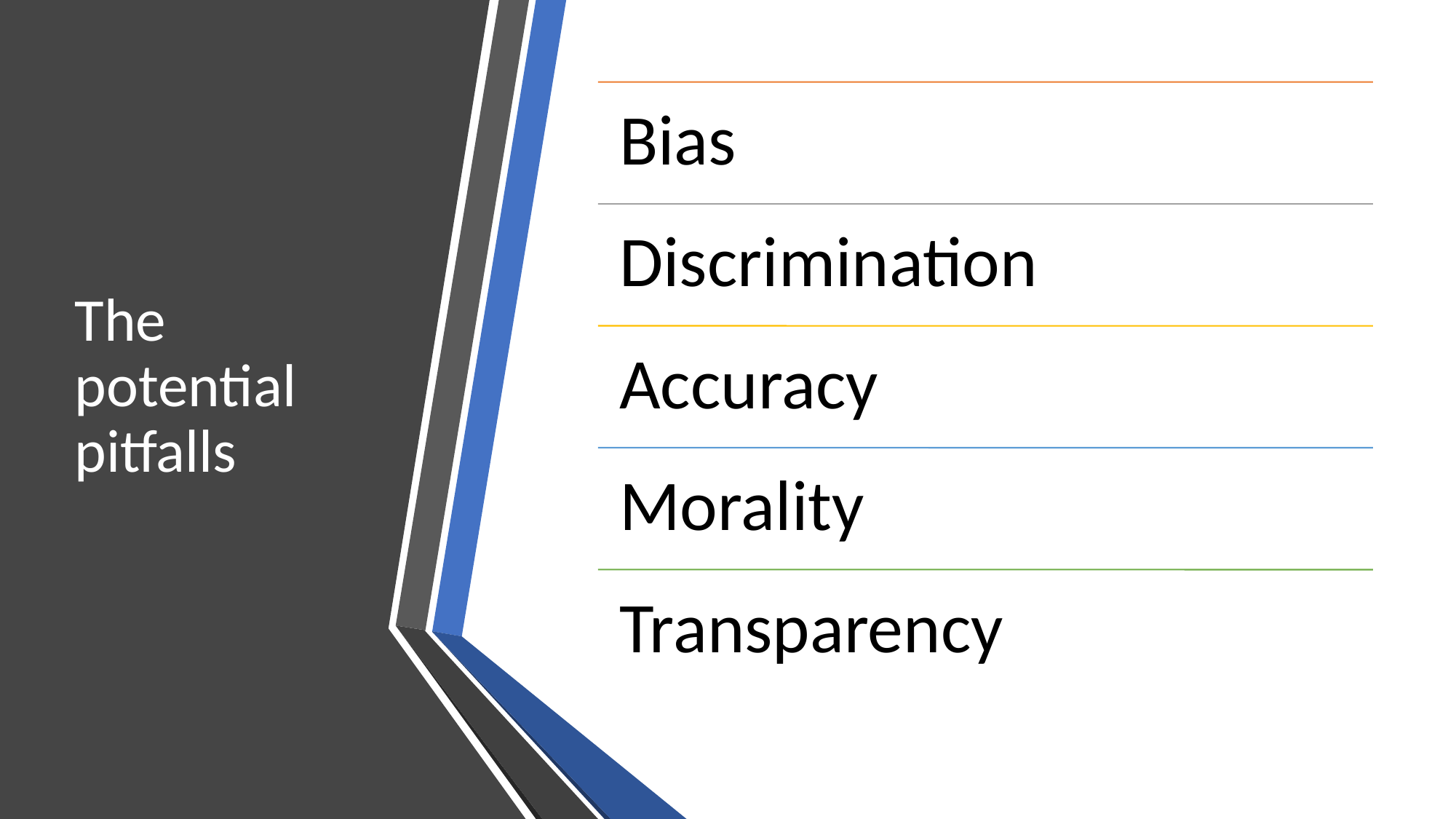

# The potential pitfalls
Bias
Discrimination
Accuracy
Morality
Transparency